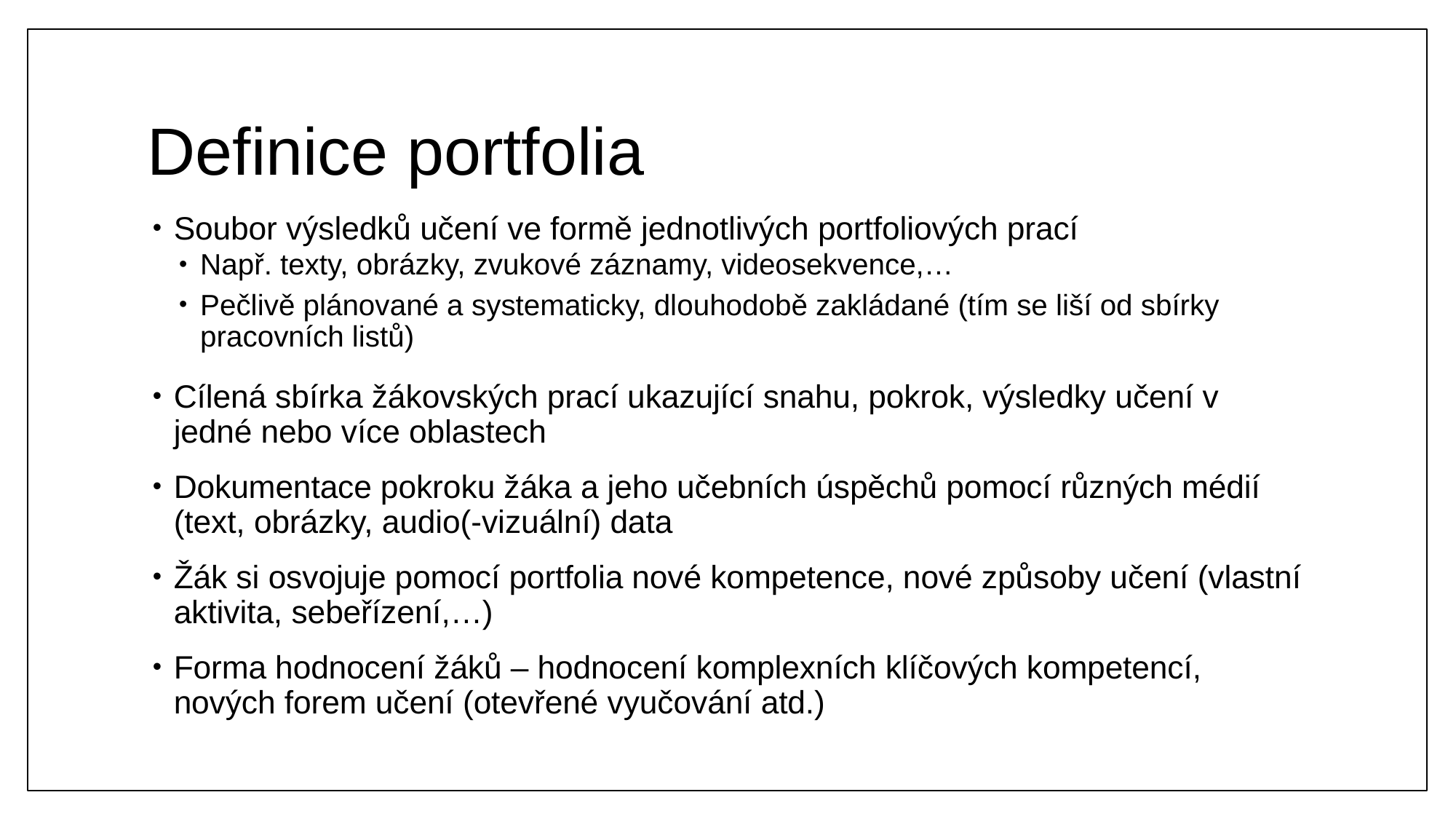

# Definice portfolia
Soubor výsledků učení ve formě jednotlivých portfoliových prací
Např. texty, obrázky, zvukové záznamy, videosekvence,…
Pečlivě plánované a systematicky, dlouhodobě zakládané (tím se liší od sbírky pracovních listů)
Cílená sbírka žákovských prací ukazující snahu, pokrok, výsledky učení v jedné nebo více oblastech
Dokumentace pokroku žáka a jeho učebních úspěchů pomocí různých médií (text, obrázky, audio(-vizuální) data
Žák si osvojuje pomocí portfolia nové kompetence, nové způsoby učení (vlastní aktivita, sebeřízení,…)
Forma hodnocení žáků – hodnocení komplexních klíčových kompetencí, nových forem učení (otevřené vyučování atd.)